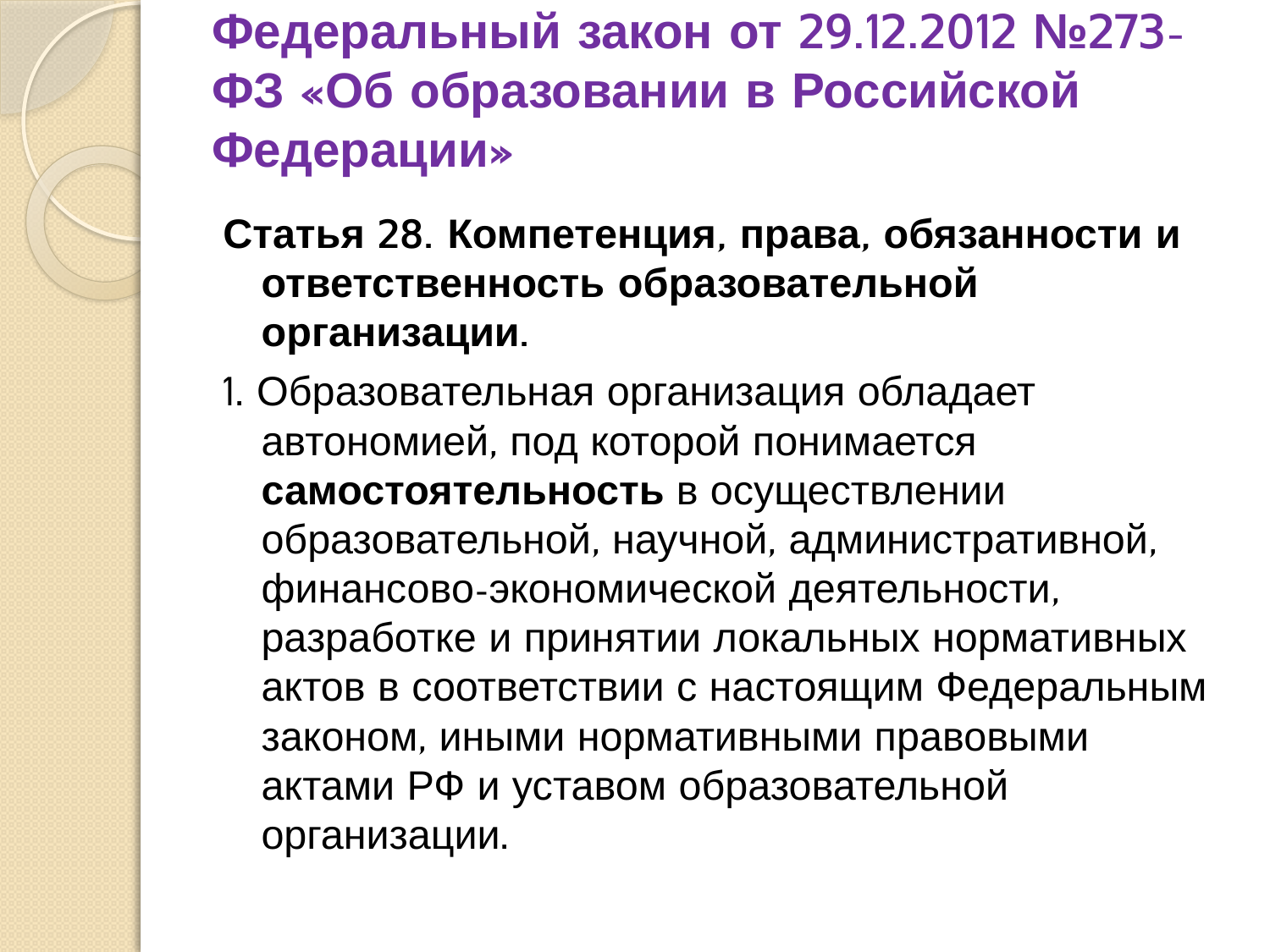

# Федеральный закон от 29.12.2012 №273-ФЗ «Об образовании в Российской Федерации»
Статья 28. Компетенция, права, обязанности и ответственность образовательной организации.
1. Образовательная организация обладает автономией, под которой понимается самостоятельность в осуществлении образовательной, научной, административной, финансово-экономической деятельности, разработке и принятии локальных нормативных актов в соответствии с настоящим Федеральным законом, иными нормативными правовыми актами РФ и уставом образовательной организации.